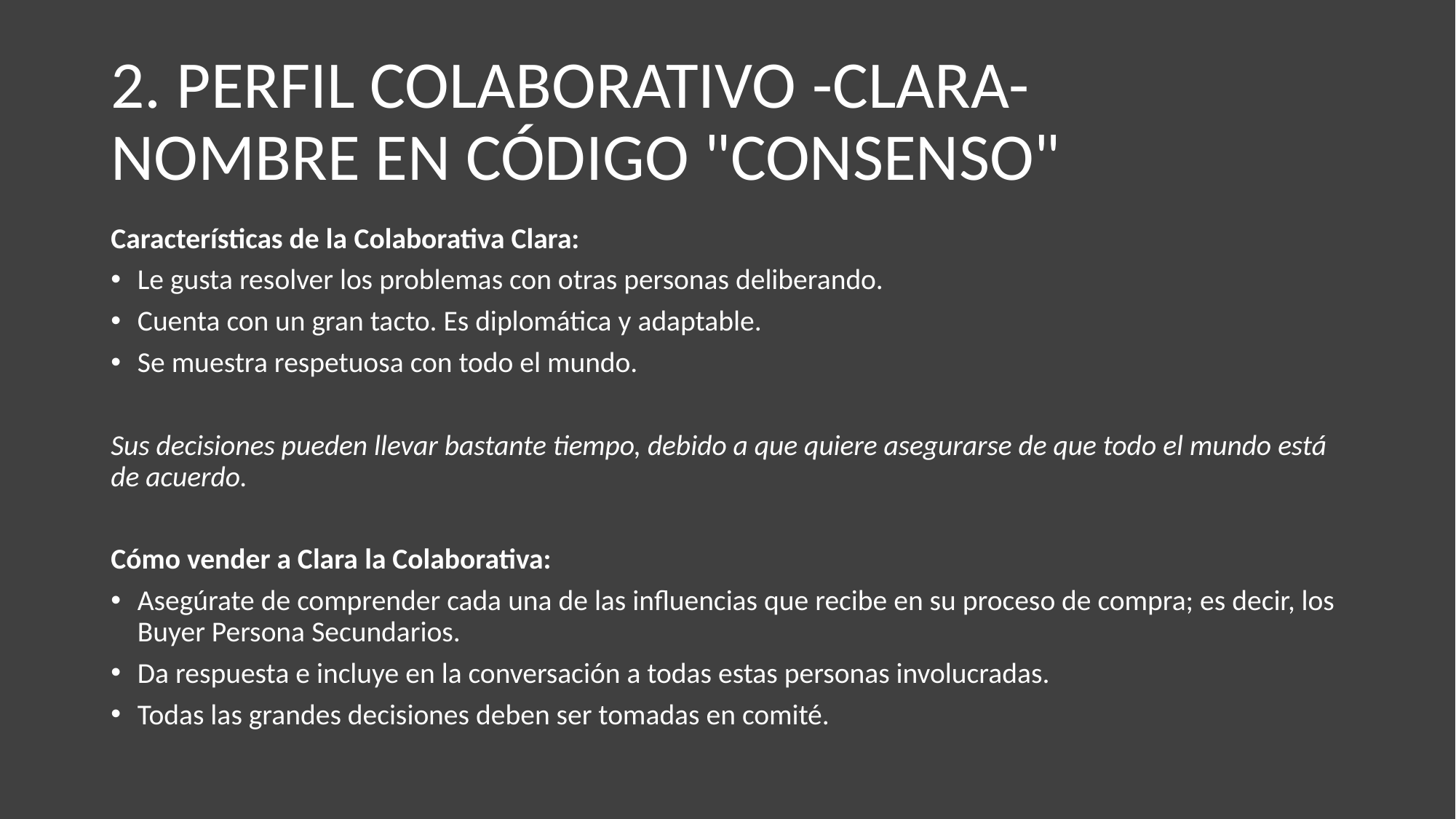

# 2. PERFIL COLABORATIVO -CLARA- NOMBRE EN CÓDIGO "CONSENSO"
Características de la Colaborativa Clara:
Le gusta resolver los problemas con otras personas deliberando.
Cuenta con un gran tacto. Es diplomática y adaptable.
Se muestra respetuosa con todo el mundo.

Sus decisiones pueden llevar bastante tiempo, debido a que quiere asegurarse de que todo el mundo está de acuerdo.

Cómo vender a Clara la Colaborativa:
Asegúrate de comprender cada una de las influencias que recibe en su proceso de compra; es decir, los Buyer Persona Secundarios.
Da respuesta e incluye en la conversación a todas estas personas involucradas.
Todas las grandes decisiones deben ser tomadas en comité.